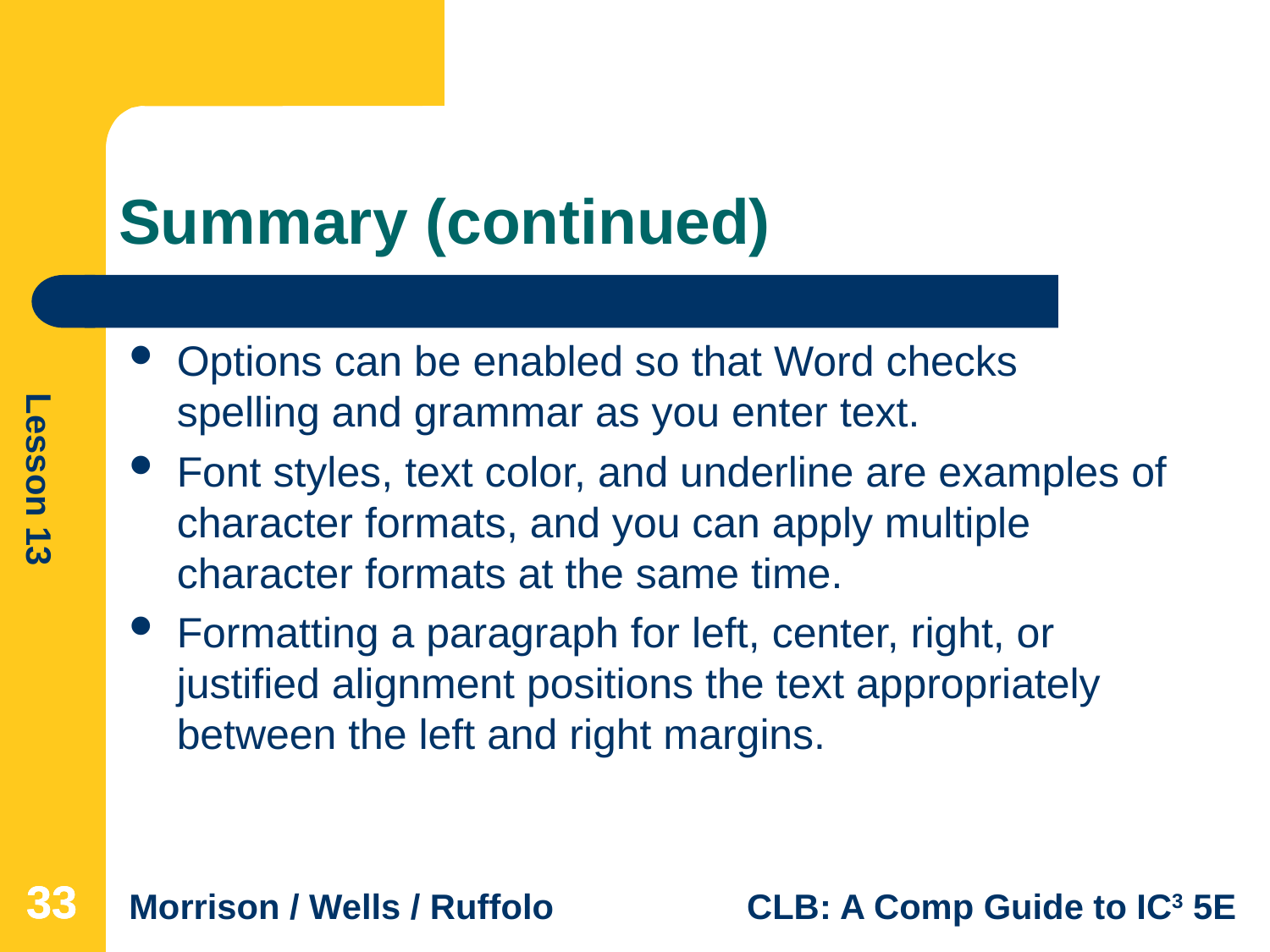

# Summary (continued)
Options can be enabled so that Word checks spelling and grammar as you enter text.
Font styles, text color, and underline are examples of character formats, and you can apply multiple character formats at the same time.
Formatting a paragraph for left, center, right, or justified alignment positions the text appropriately between the left and right margins.
33
33
33